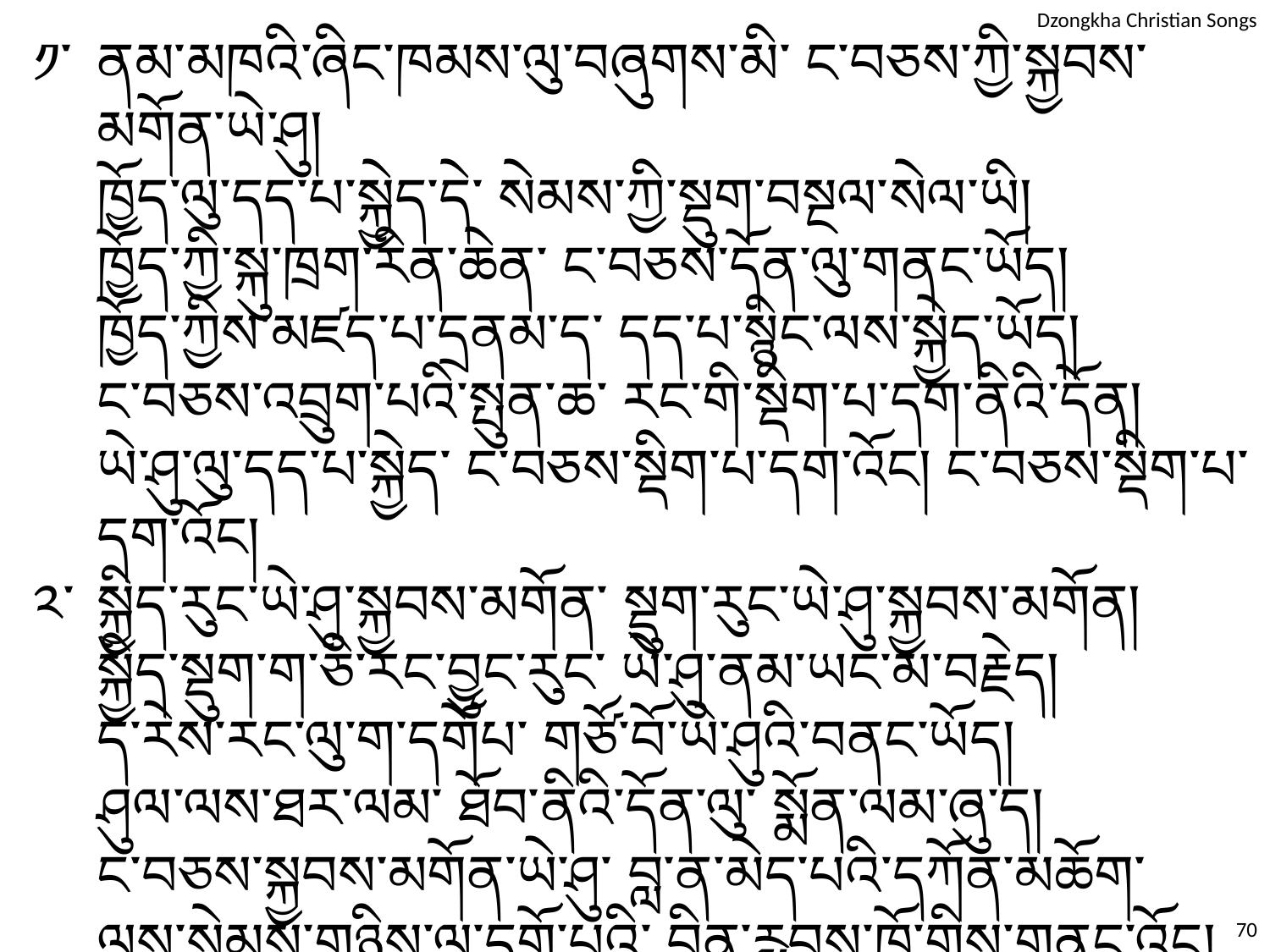

༡་	ནམ་མཁའི་ཞིང་ཁམས་ལུ་བཞུགས་མི་ ང་བཅས་ཀྱི་སྐྱབས་མགོན་ཡེ་ཤུ།
	ཁྱོད་ལུ་དད་པ་སྐྱེད་དེ་ སེམས་ཀྱི་སྡུག་བསྔལ་སེལ་ཡི།
	ཁྱོད་ཀྱི་སྐུ་ཁྲག་རིན་ཆེན་ ང་བཅས་དོན་ལུ་གནང་ཡོད།
	ཁྱོད་ཀྱིས་མཛད་པ་དྲནམ་ད་ དད་པ་སྙིང་ལས་སྐྱེད་ཡོད།
	ང་བཅས་འབྲུག་པའི་སྤུན་ཆ་ རང་གི་སྡིག་པ་དག་ནིའི་དོན།
	ཡེ་ཤུ་ལུ་དད་པ་སྐྱེད་ ང་བཅས་སྡིག་པ་དག་འོང། ང་བཅས་སྡིག་པ་དག་འོང།
༢་	སྐྱིད་རུང་ཡེ་ཤུ་སྐྱབས་མགོན་ སྡུག་རུང་ཡེ་ཤུ་སྐྱབས་མགོན།
	སྐྱིད་སྡུག་ག་ཅི་རང་བྱུང་རུང་ ཡེ་ཤུ་ནམ་ཡང་མ་བརྗེད།
	ད་རེས་རང་ལུ་ག་དགོཔ་ གཙོ་བོ་ཡེ་ཤུའི་བནང་ཡོད།
	ཤུལ་ལས་ཐར་ལམ་ ཐོབ་ནིའི་དོན་ལུ་ སྨོན་ལམ་ཞུ་ད།
	ང་བཅས་སྐྱབས་མགོན་ཡེ་ཤུ་ བླ་ན་མེད་པའི་དཀོན་མཆོག་
	ལུས་སེམས་གཉིས་ལུ་དགོ་པའི་ བྱིན་རླབས་ཁོ་གིས་གནང་འོང།
	བྱིན་རླབས་ཁོ་གིས་གནང་འོང།
70